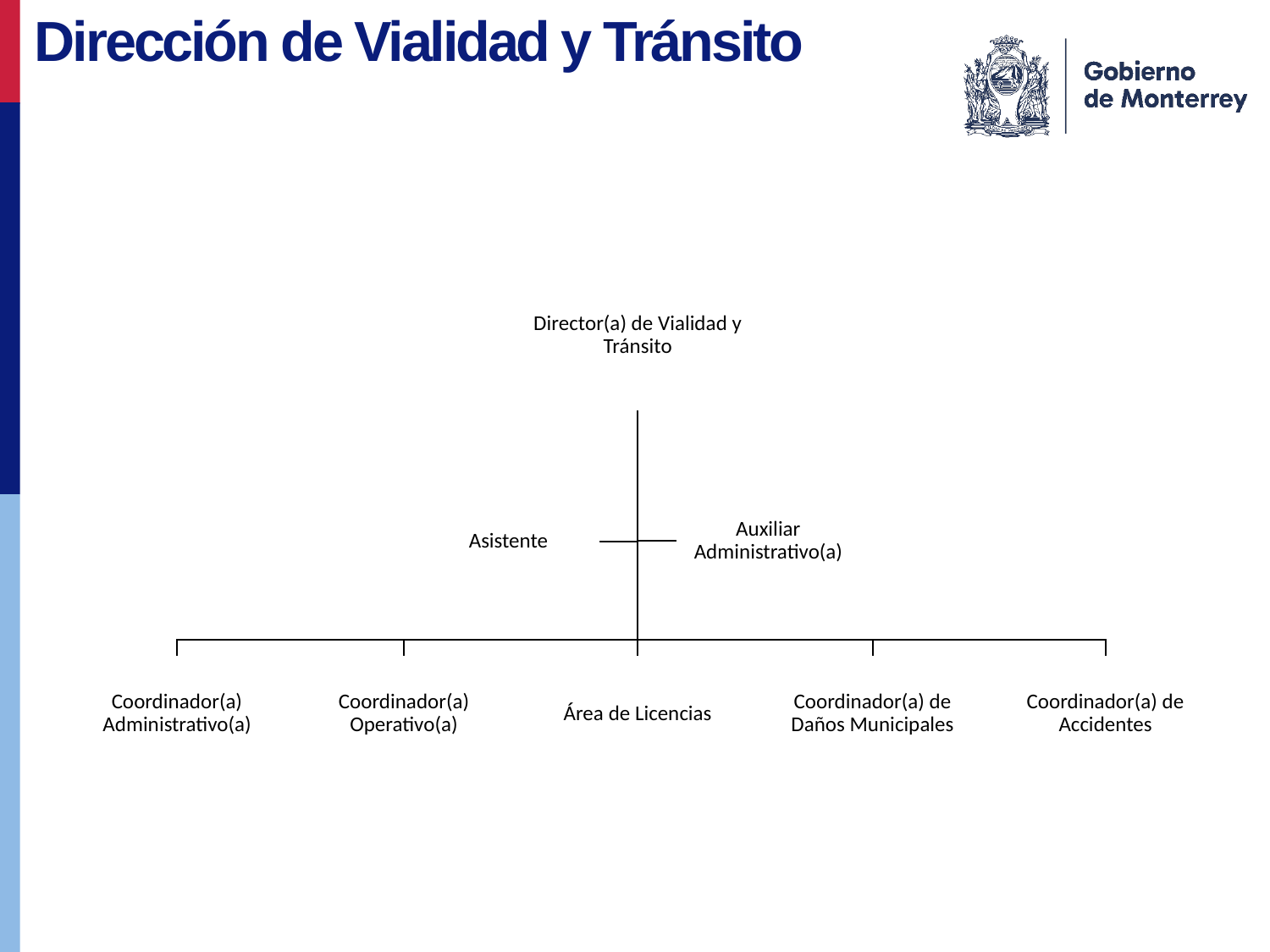

Dirección de Vialidad y Tránsito
Director(a) de Vialidad y Tránsito
Coordinador(a) Administrativo(a)
Coordinador(a) Operativo(a)
Área de Licencias
Coordinador(a) de Daños Municipales
Coordinador(a) de Accidentes
Asistente
Auxiliar Administrativo(a)